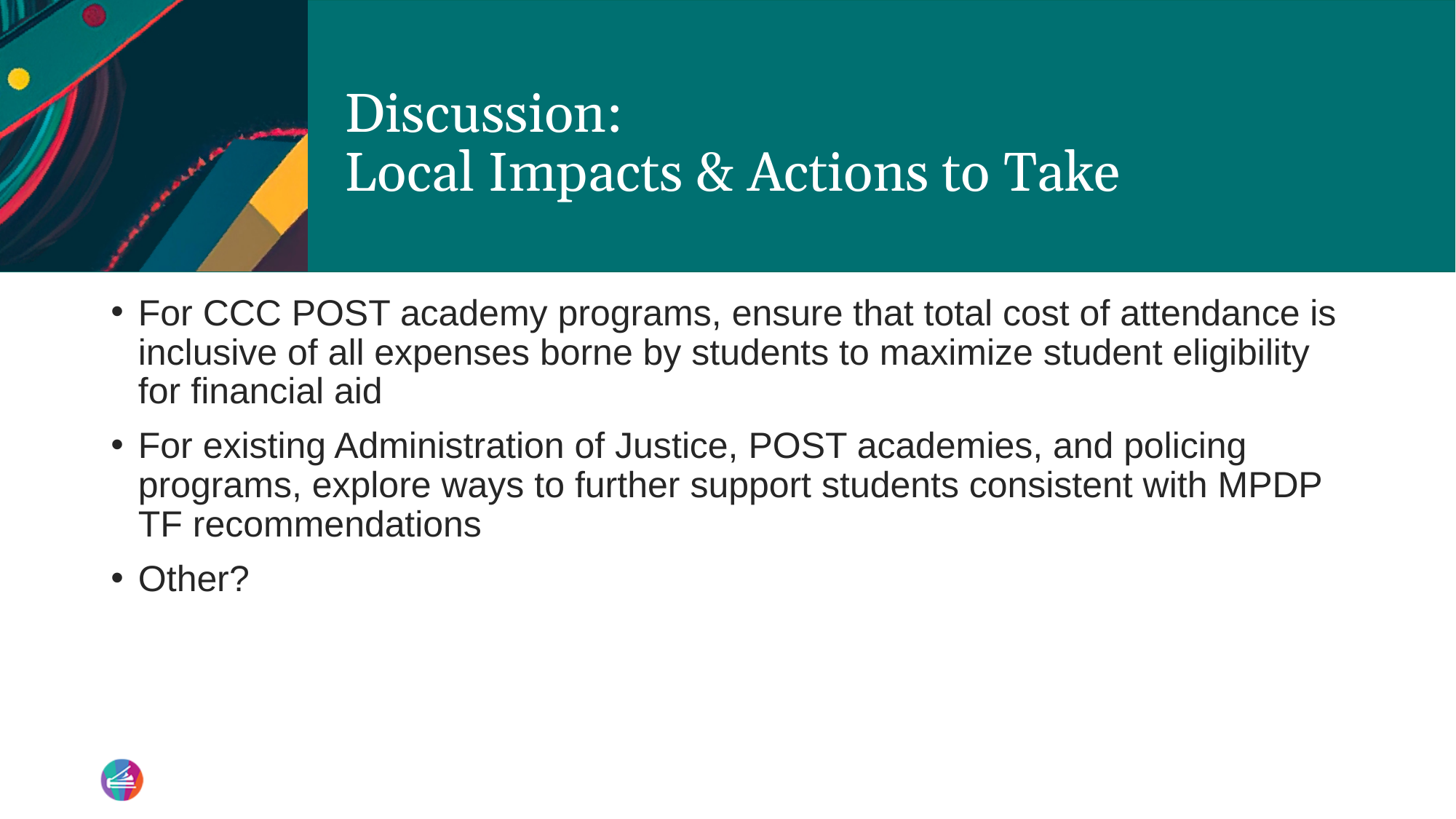

# Discussion: Local Impacts & Actions to Take
For CCC POST academy programs, ensure that total cost of attendance is inclusive of all expenses borne by students to maximize student eligibility for financial aid
For existing Administration of Justice, POST academies, and policing programs, explore ways to further support students consistent with MPDP TF recommendations
Other?